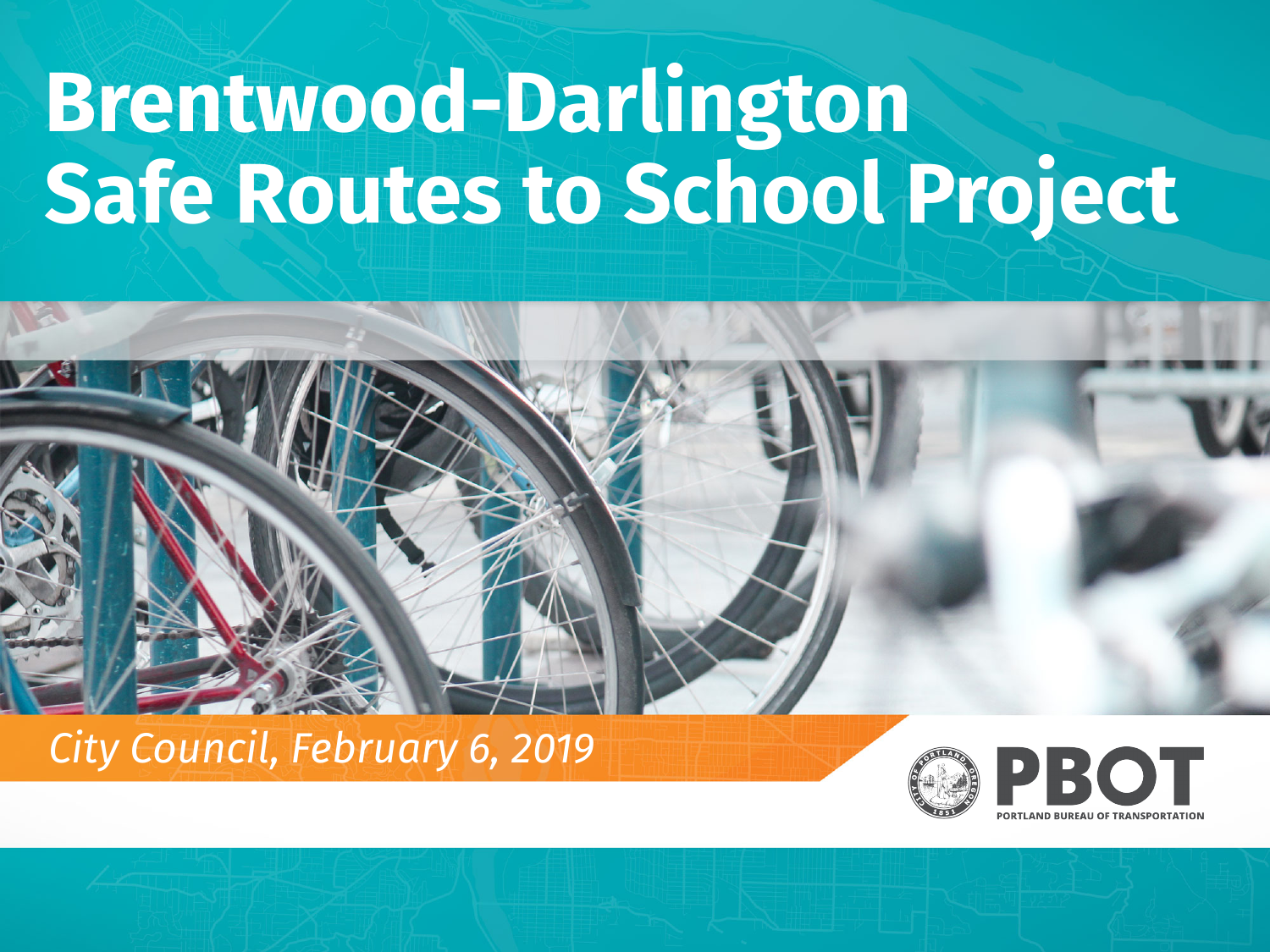

# Brentwood-Darlington Safe Routes to School Project
City Council, February 6, 2019